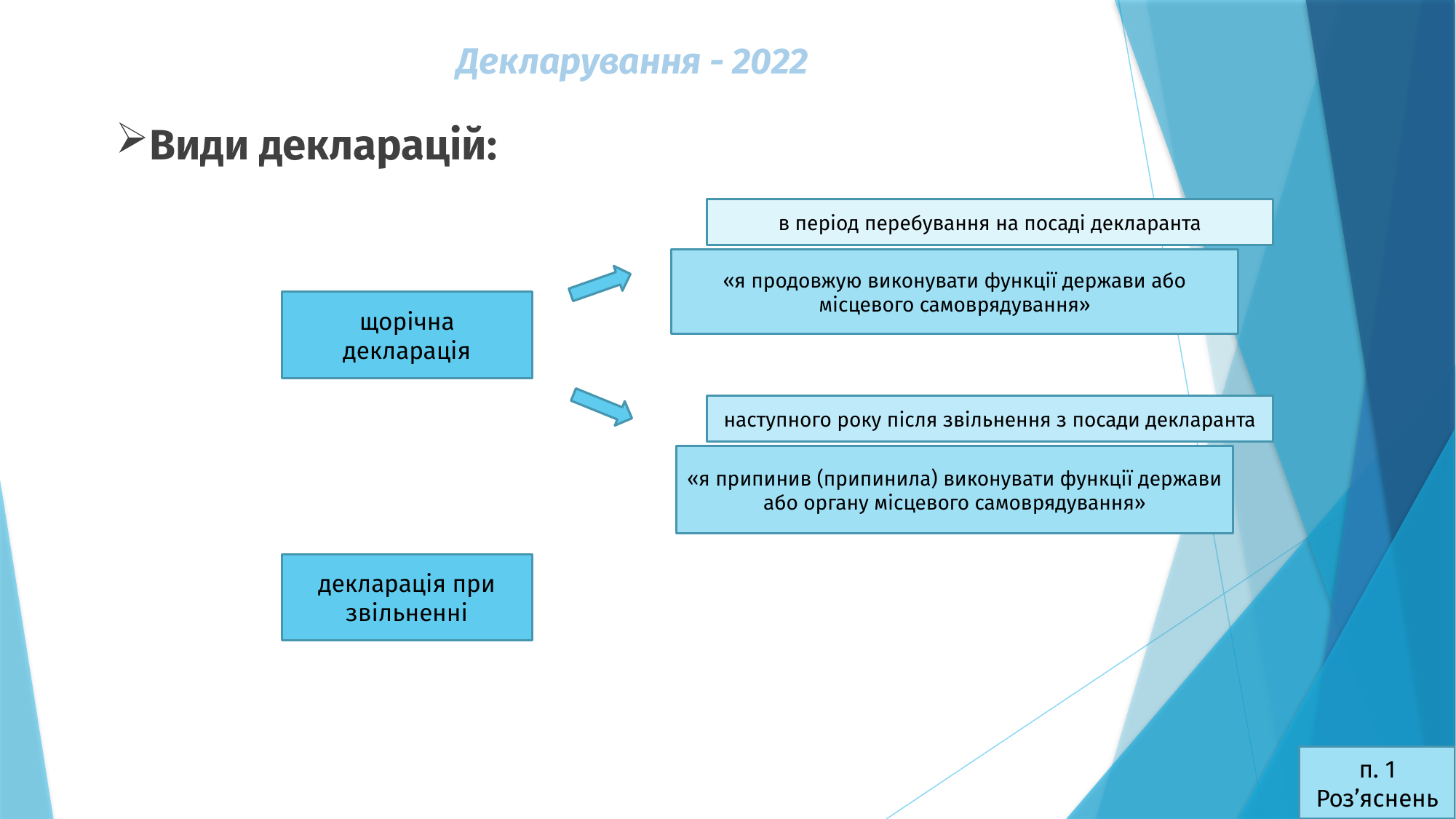

# Декларування - 2022
Види декларацій:

в період перебування на посаді декларанта
«я продовжую виконувати функції держави або місцевого самоврядування»

щорічна декларація

наступного року після звільнення з посади декларанта
«я припинив (припинила) виконувати функції держави або органу місцевого самоврядування»
декларація при звільненні
п. 1 Роз’яснень